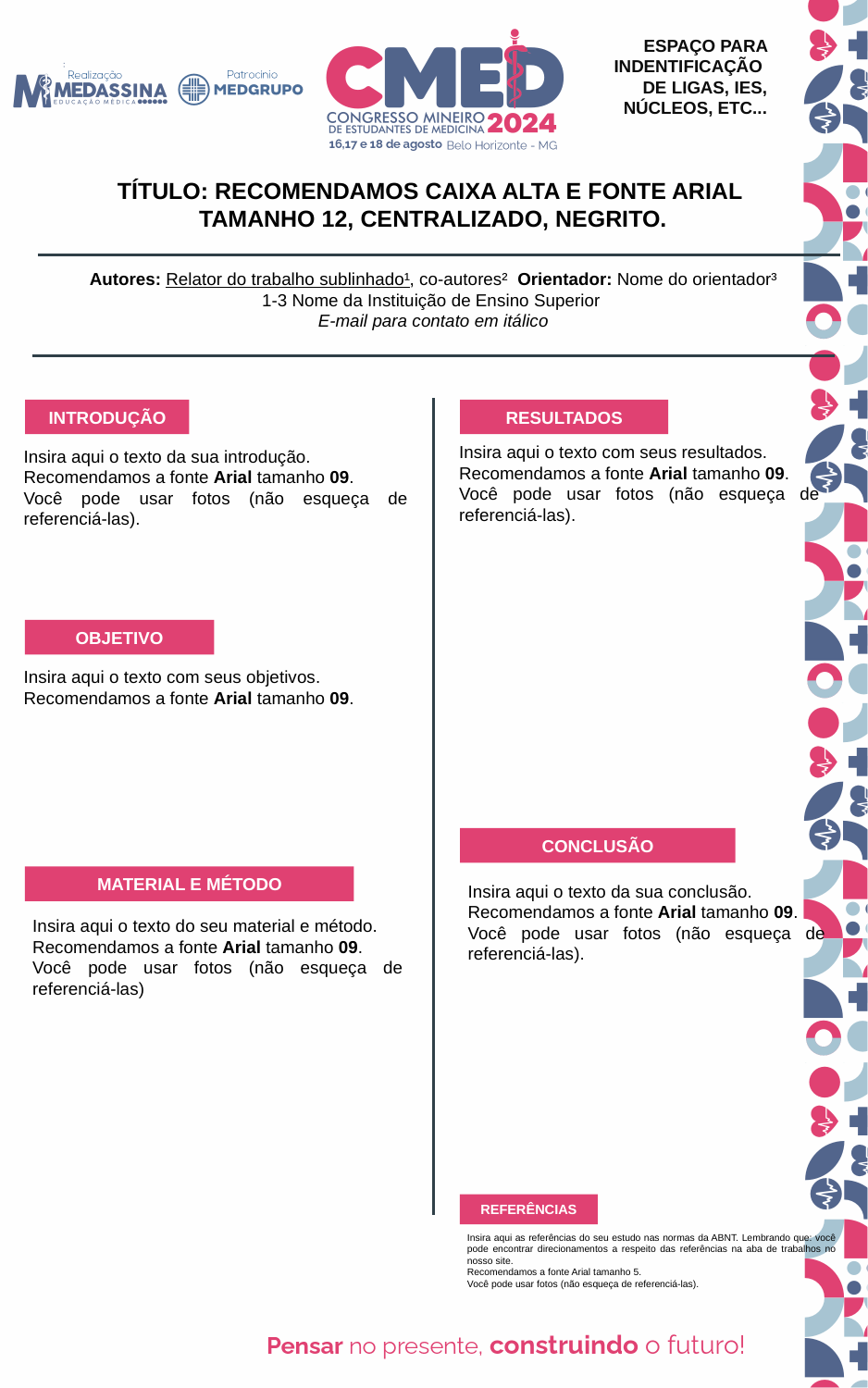

ESPAÇO PARA INDENTIFICAÇÃO
DE LIGAS, IES, NÚCLEOS, ETC...
TÍTULO: RECOMENDAMOS CAIXA ALTA E FONTE ARIAL
TAMANHO 12, CENTRALIZADO, NEGRITO.
Autores: Relator do trabalho sublinhado¹, co-autores²  Orientador: Nome do orientador³
1-3 Nome da Instituição de Ensino Superior
E-mail para contato em itálico
INTRODUÇÃO
RESULTADOS
Insira aqui o texto com seus resultados.
Recomendamos a fonte Arial tamanho 09.
Você pode usar fotos (não esqueça de referenciá-las).
Insira aqui o texto da sua introdução.
Recomendamos a fonte Arial tamanho 09.
Você pode usar fotos (não esqueça de referenciá-las).
OBJETIVO
Insira aqui o texto com seus objetivos.
Recomendamos a fonte Arial tamanho 09.

CONCLUSÃO
MATERIAL E MÉTODO
Insira aqui o texto da sua conclusão.
Recomendamos a fonte Arial tamanho 09.
Você pode usar fotos (não esqueça de referenciá-las).
Insira aqui o texto do seu material e método.
Recomendamos a fonte Arial tamanho 09.
Você pode usar fotos (não esqueça de referenciá-las)
REFERÊNCIAS
Insira aqui as referências do seu estudo nas normas da ABNT. Lembrando que: você pode encontrar direcionamentos a respeito das referências na aba de trabalhos no nosso site.
Recomendamos a fonte Arial tamanho 5.
Você pode usar fotos (não esqueça de referenciá-las).